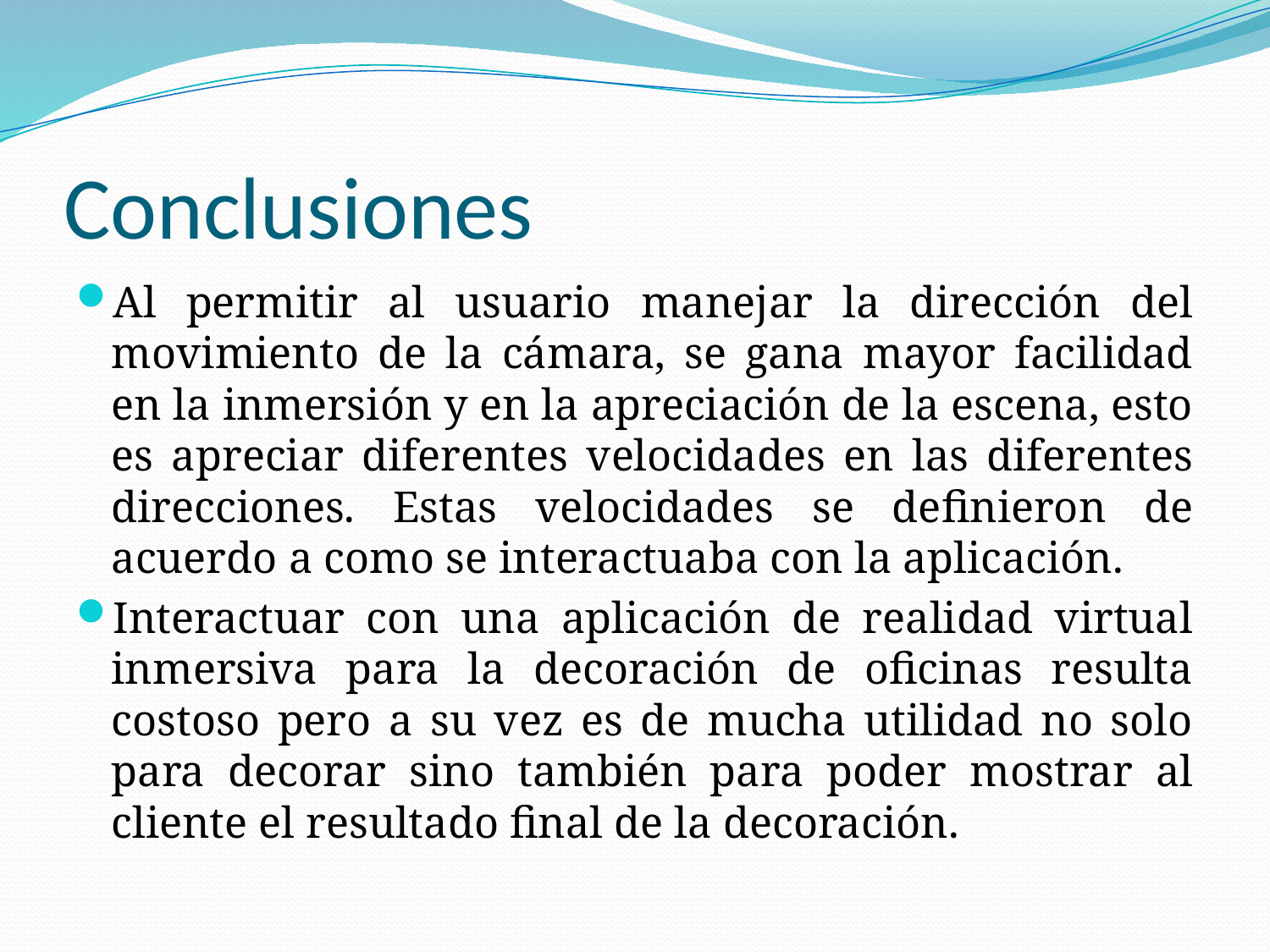

# Conclusiones
Al permitir al usuario manejar la dirección del movimiento de la cámara, se gana mayor facilidad en la inmersión y en la apreciación de la escena, esto es apreciar diferentes velocidades en las diferentes direcciones. Estas velocidades se definieron de acuerdo a como se interactuaba con la aplicación.
Interactuar con una aplicación de realidad virtual inmersiva para la decoración de oficinas resulta costoso pero a su vez es de mucha utilidad no solo para decorar sino también para poder mostrar al cliente el resultado final de la decoración.